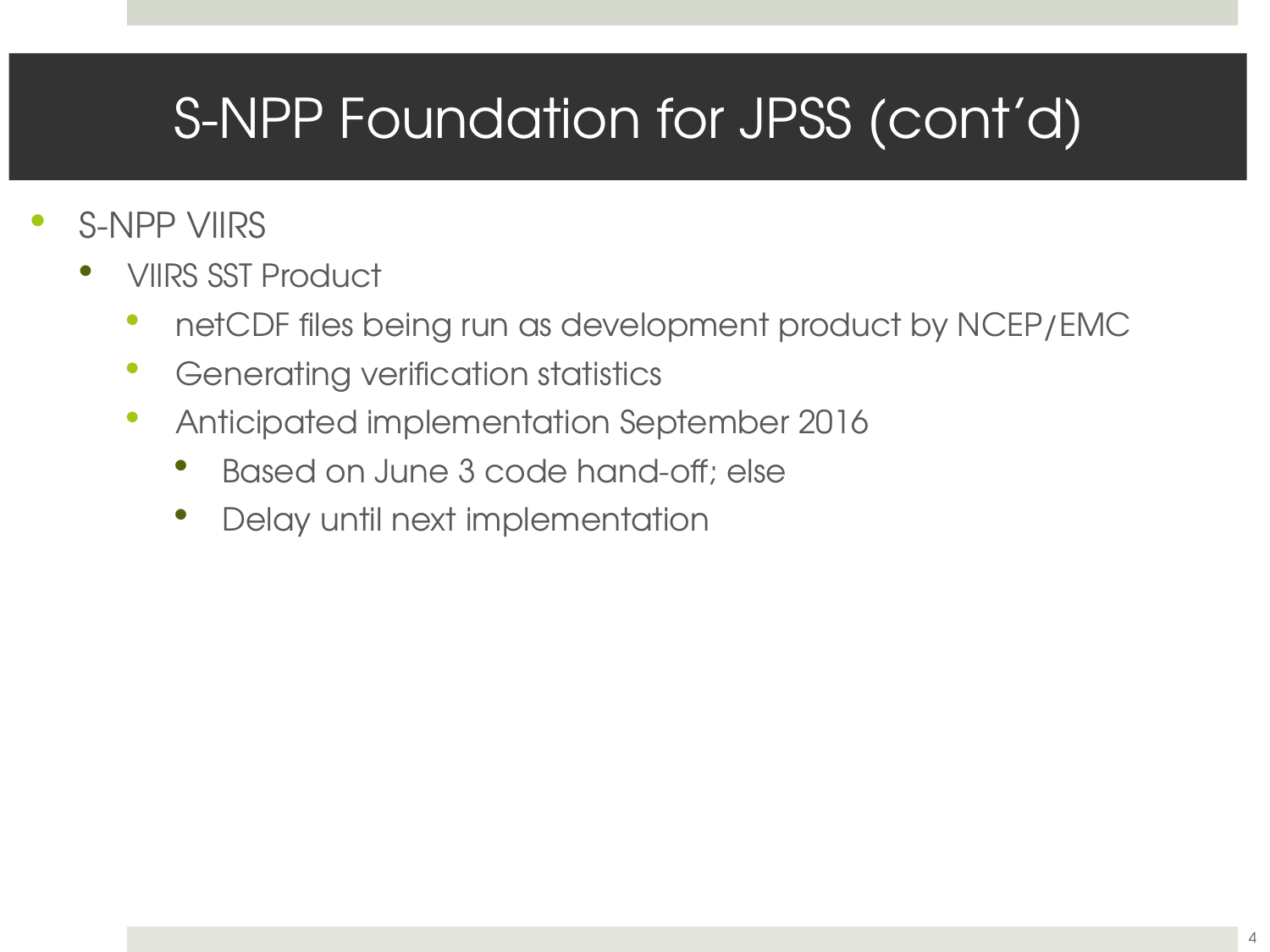

# S-NPP Foundation for JPSS (cont’d)
S-NPP VIIRS
VIIRS SST Product
netCDF files being run as development product by NCEP/EMC
Generating verification statistics
Anticipated implementation September 2016
Based on June 3 code hand-off; else
Delay until next implementation

4